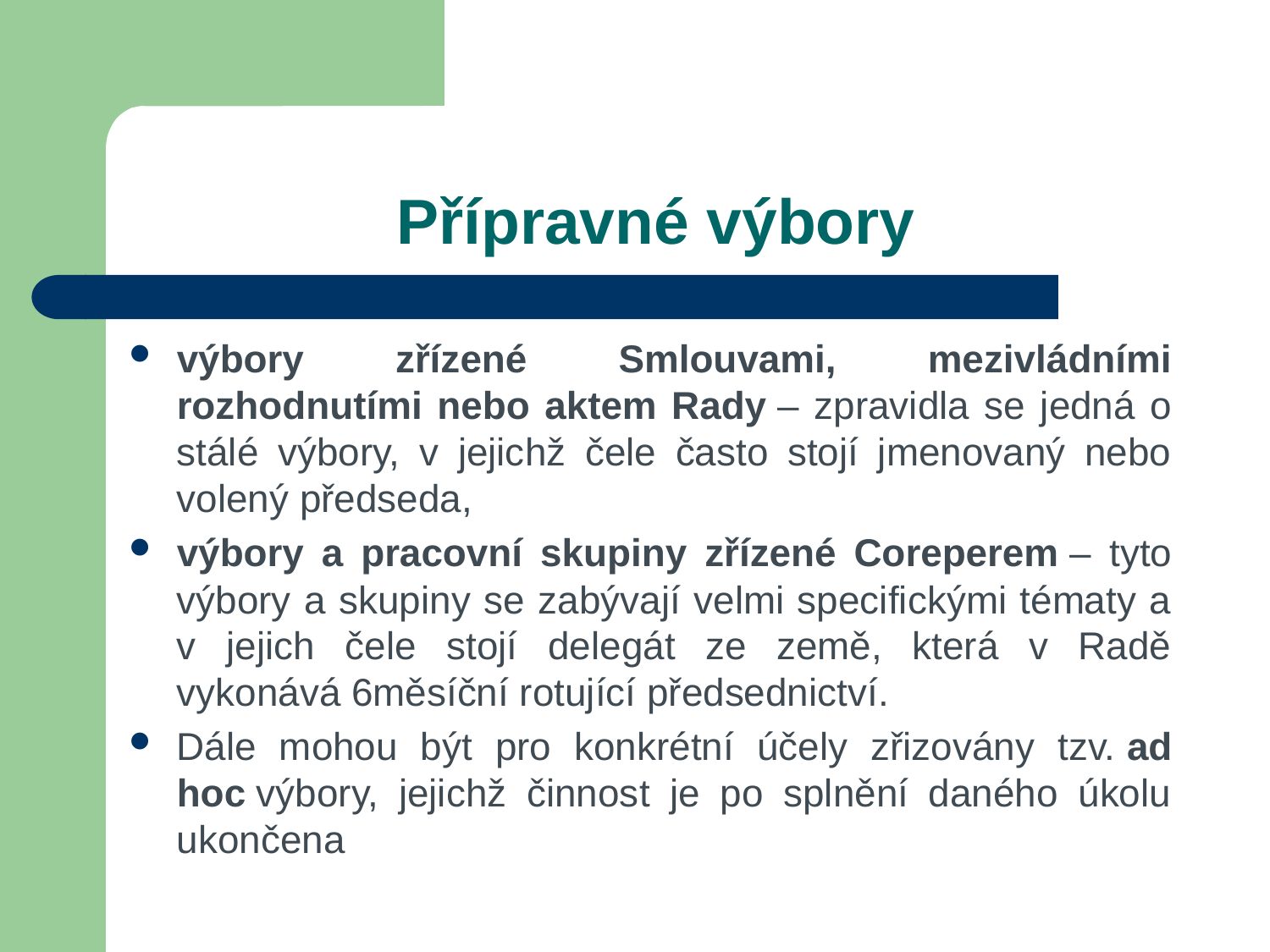

# Přípravné výbory
výbory zřízené Smlouvami, mezivládními rozhodnutími nebo aktem Rady – zpravidla se jedná o stálé výbory, v jejichž čele často stojí jmenovaný nebo volený předseda,
výbory a pracovní skupiny zřízené Coreperem – tyto výbory a skupiny se zabývají velmi specifickými tématy a v jejich čele stojí delegát ze země, která v Radě vykonává 6měsíční rotující předsednictví.
Dále mohou být pro konkrétní účely zřizovány tzv. ad hoc výbory, jejichž činnost je po splnění daného úkolu ukončena